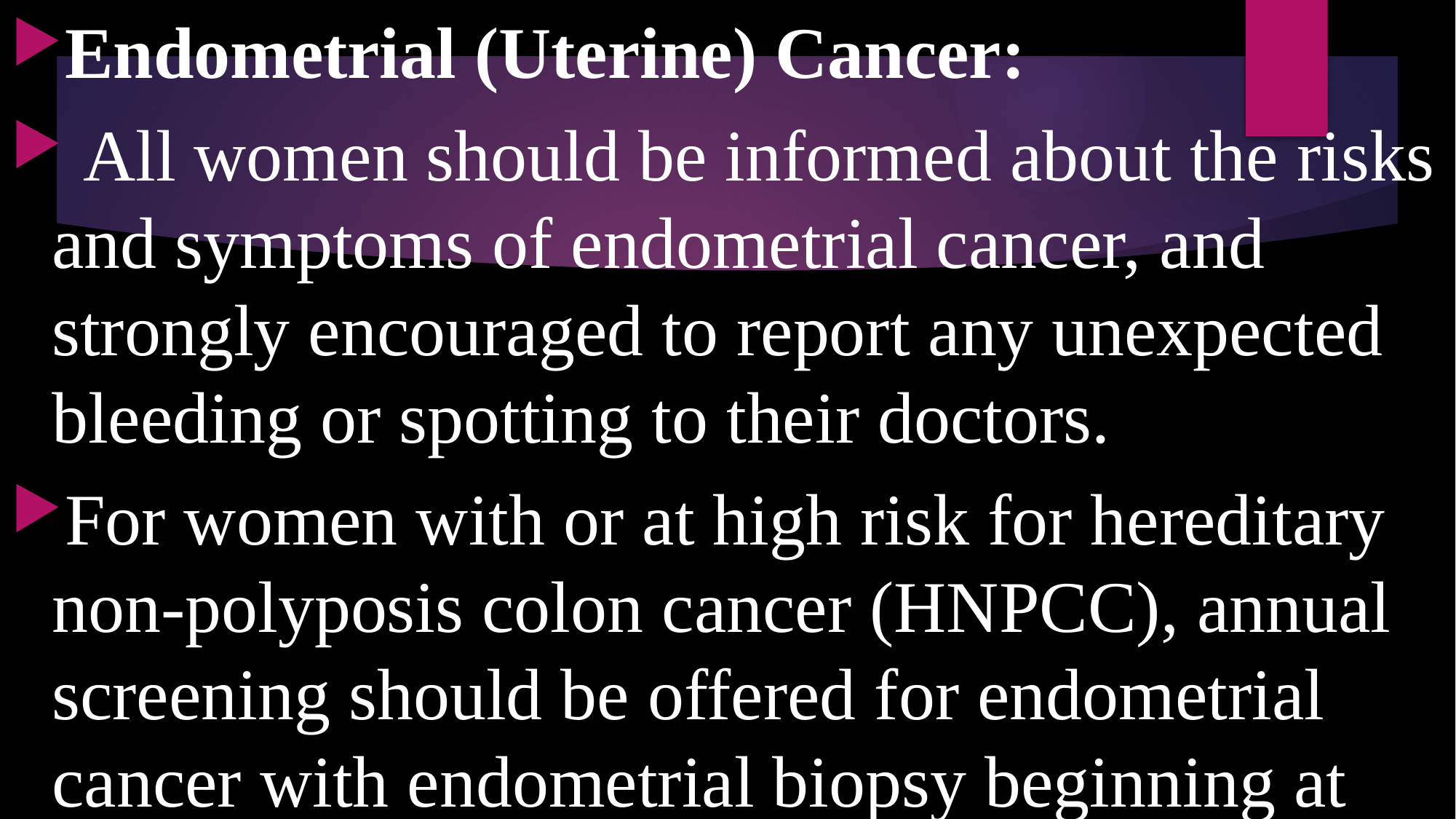

Endometrial (Uterine) Cancer:
 All women should be informed about the risks and symptoms of endometrial cancer, and strongly encouraged to report any unexpected bleeding or spotting to their doctors.
For women with or at high risk for hereditary non-polyposis colon cancer (HNPCC), annual screening should be offered for endometrial cancer with endometrial biopsy beginning at age 35.